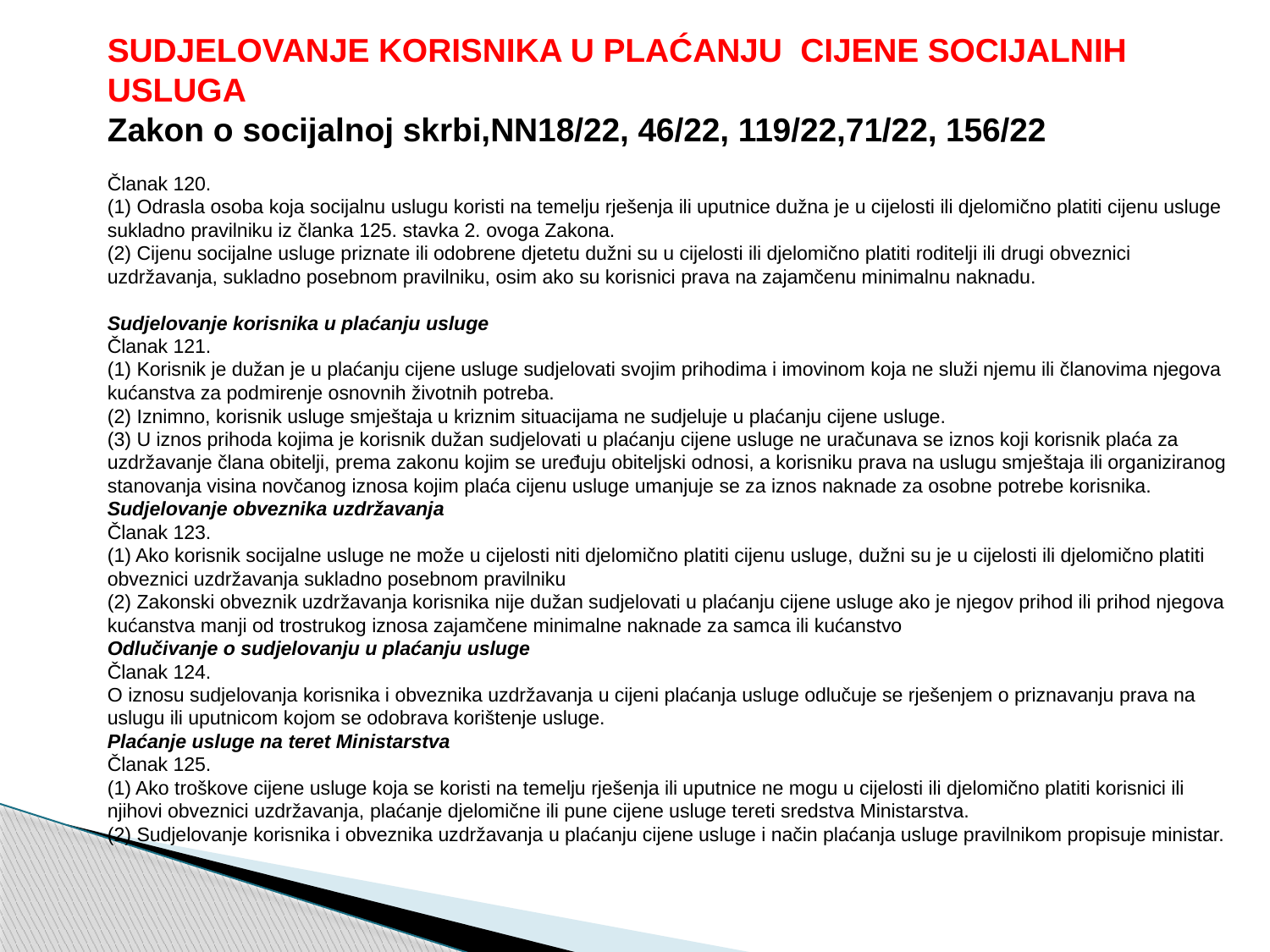

# SUDJELOVANJE KORISNIKA U PLAĆANJU  CIJENE SOCIJALNIH USLUGA Zakon o socijalnoj skrbi,NN18/22, 46/22, 119/22,71/22, 156/22 Članak 120. (1) Odrasla osoba koja socijalnu uslugu koristi na temelju rješenja ili uputnice dužna je u cijelosti ili djelomično platiti cijenu usluge sukladno pravilniku iz članka 125. stavka 2. ovoga Zakona. (2) Cijenu socijalne usluge priznate ili odobrene djetetu dužni su u cijelosti ili djelomično platiti roditelji ili drugi obveznici uzdržavanja, sukladno posebnom pravilniku, osim ako su korisnici prava na zajamčenu minimalnu naknadu. Sudjelovanje korisnika u plaćanju usluge Članak 121. (1) Korisnik je dužan je u plaćanju cijene usluge sudjelovati svojim prihodima i imovinom koja ne služi njemu ili članovima njegova kućanstva za podmirenje osnovnih životnih potreba. (2) Iznimno, korisnik usluge smještaja u kriznim situacijama ne sudjeluje u plaćanju cijene usluge. (3) U iznos prihoda kojima je korisnik dužan sudjelovati u plaćanju cijene usluge ne uračunava se iznos koji korisnik plaća za uzdržavanje člana obitelji, prema zakonu kojim se uređuju obiteljski odnosi, a korisniku prava na uslugu smještaja ili organiziranog stanovanja visina novčanog iznosa kojim plaća cijenu usluge umanjuje se za iznos naknade za osobne potrebe korisnika. Sudjelovanje obveznika uzdržavanja Članak 123. (1) Ako korisnik socijalne usluge ne može u cijelosti niti djelomično platiti cijenu usluge, dužni su je u cijelosti ili djelomično platiti obveznici uzdržavanja sukladno posebnom pravilniku (2) Zakonski obveznik uzdržavanja korisnika nije dužan sudjelovati u plaćanju cijene usluge ako je njegov prihod ili prihod njegova kućanstva manji od trostrukog iznosa zajamčene minimalne naknade za samca ili kućanstvo Odlučivanje o sudjelovanju u plaćanju usluge Članak 124. O iznosu sudjelovanja korisnika i obveznika uzdržavanja u cijeni plaćanja usluge odlučuje se rješenjem o priznavanju prava na uslugu ili uputnicom kojom se odobrava korištenje usluge. Plaćanje usluge na teret Ministarstva Članak 125. (1) Ako troškove cijene usluge koja se koristi na temelju rješenja ili uputnice ne mogu u cijelosti ili djelomično platiti korisnici ili njihovi obveznici uzdržavanja, plaćanje djelomične ili pune cijene usluge tereti sredstva Ministarstva. (2) Sudjelovanje korisnika i obveznika uzdržavanja u plaćanju cijene usluge i način plaćanja usluge pravilnikom propisuje ministar.